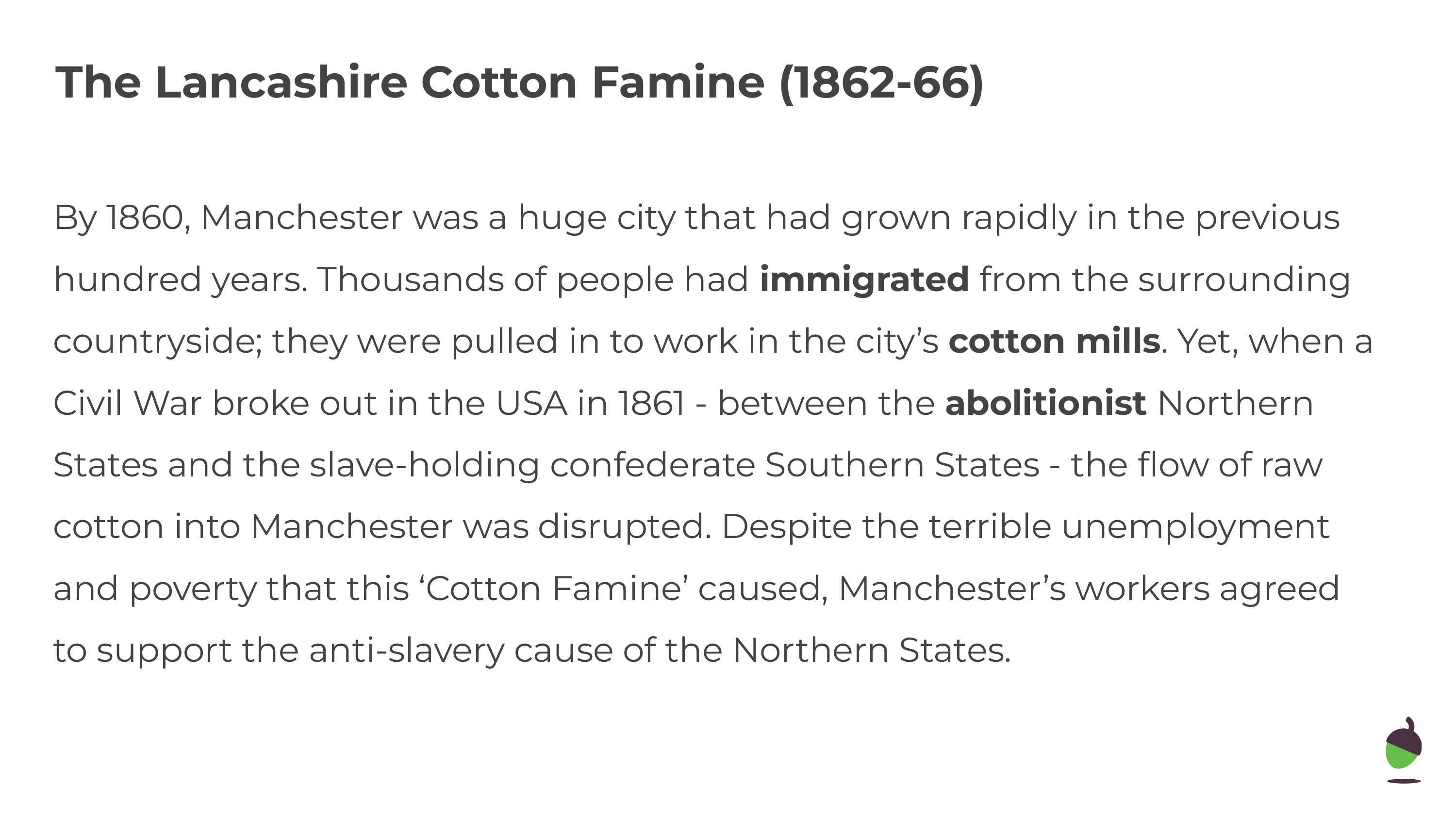

The Lancashire Cotton Famine (1862-66)

By 1860, Manchester was a huge city that had grown rapidly in the previous hundred years. Thousands of people had immigrated from the surrounding countryside; they were pulled in to work in the city’s cotton mills. Yet, when a Civil War broke out in the USA in 1861 - between the abolitionist Northern States and the slave-holding confederate Southern States - the flow of raw cotton into Manchester was disrupted. Despite the terrible unemployment and poverty that this ‘Cotton Famine’ caused, Manchester’s workers agreed to support the anti-slavery cause of the Northern States.

3